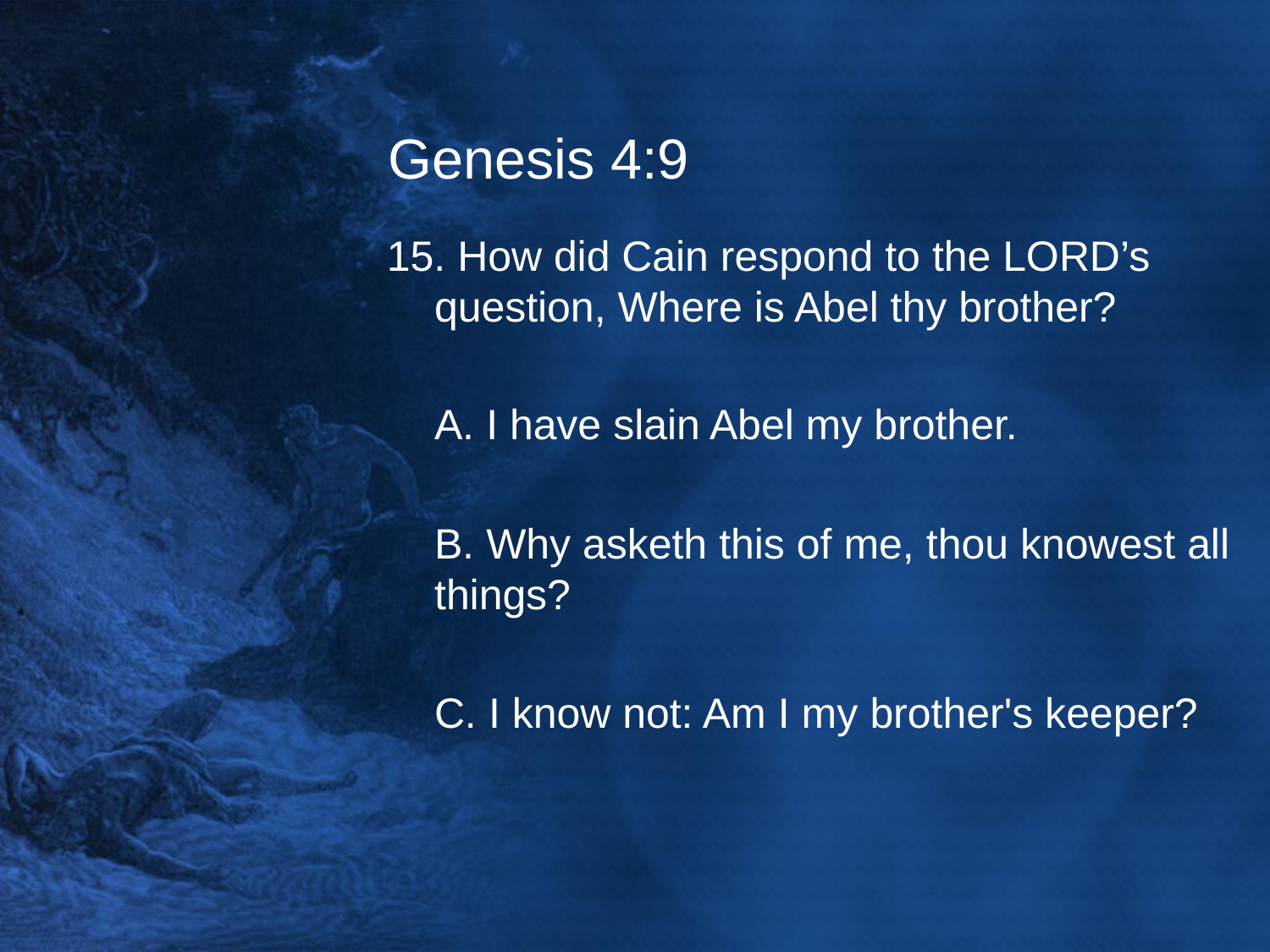

# Genesis 4:9
15. How did Cain respond to the LORD’s question, Where is Abel thy brother?

	A. I have slain Abel my brother.

	B. Why asketh this of me, thou knowest all things?

	C. I know not: Am I my brother's keeper?